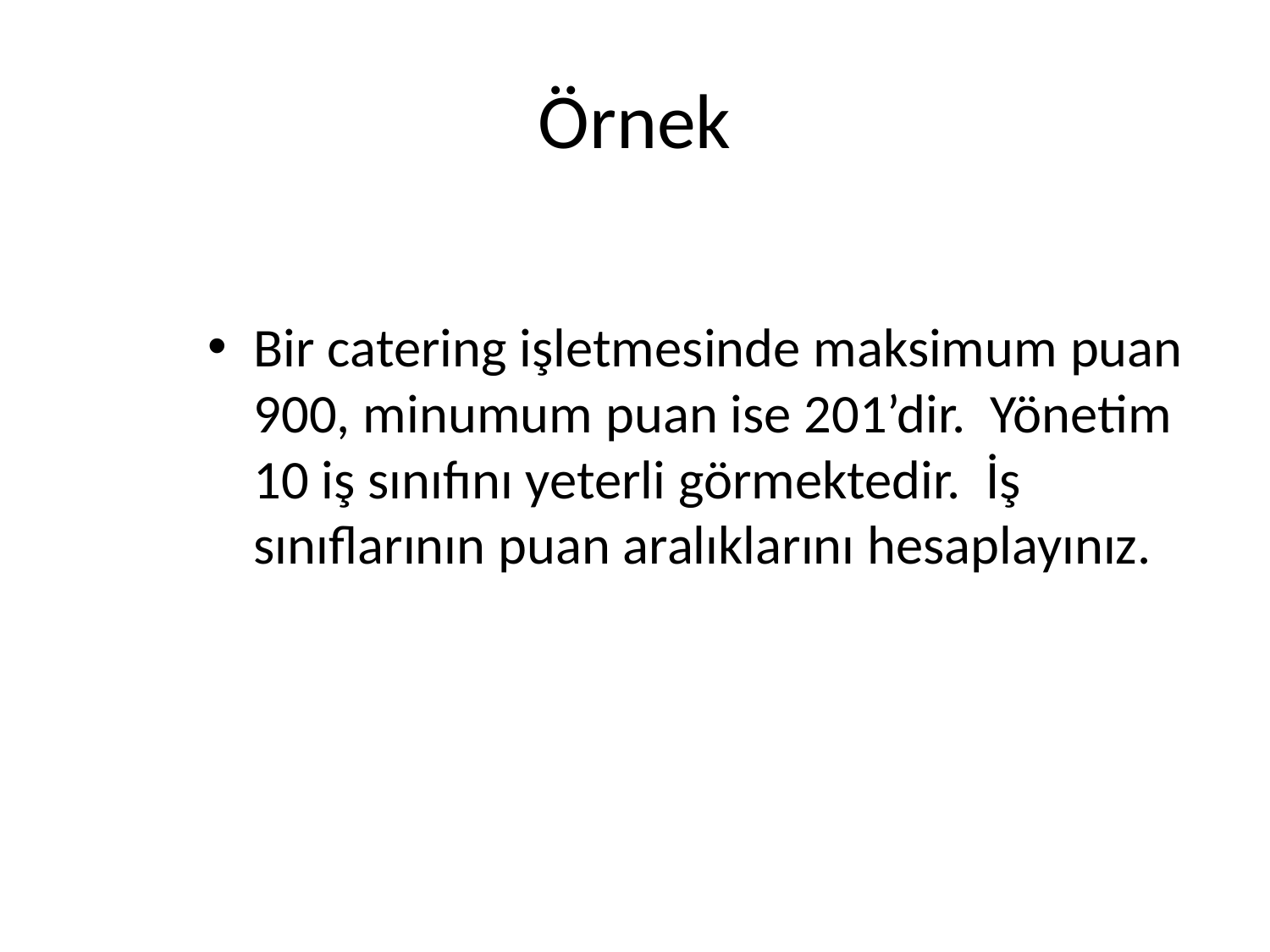

# Örnek
Bir catering işletmesinde maksimum puan 900, minumum puan ise 201’dir.  Yönetim 10 iş sınıfını yeterli görmektedir.  İş sınıflarının puan aralıklarını hesaplayınız.